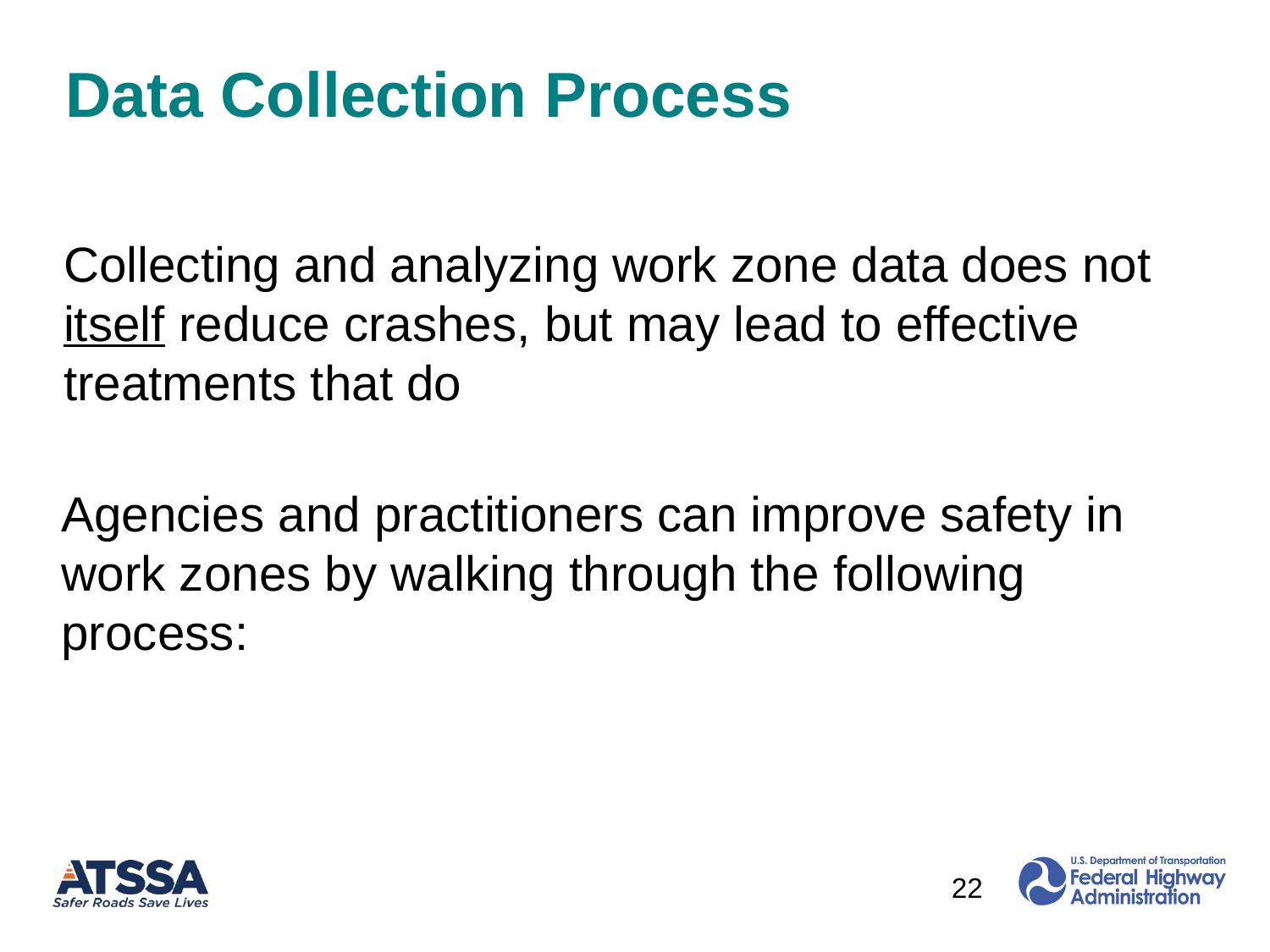

# Data Collection Process
Collecting and analyzing work zone data does not itself reduce crashes, but may lead to effective treatments that do

Agencies and practitioners can improve safety in work zones by walking through the following process: